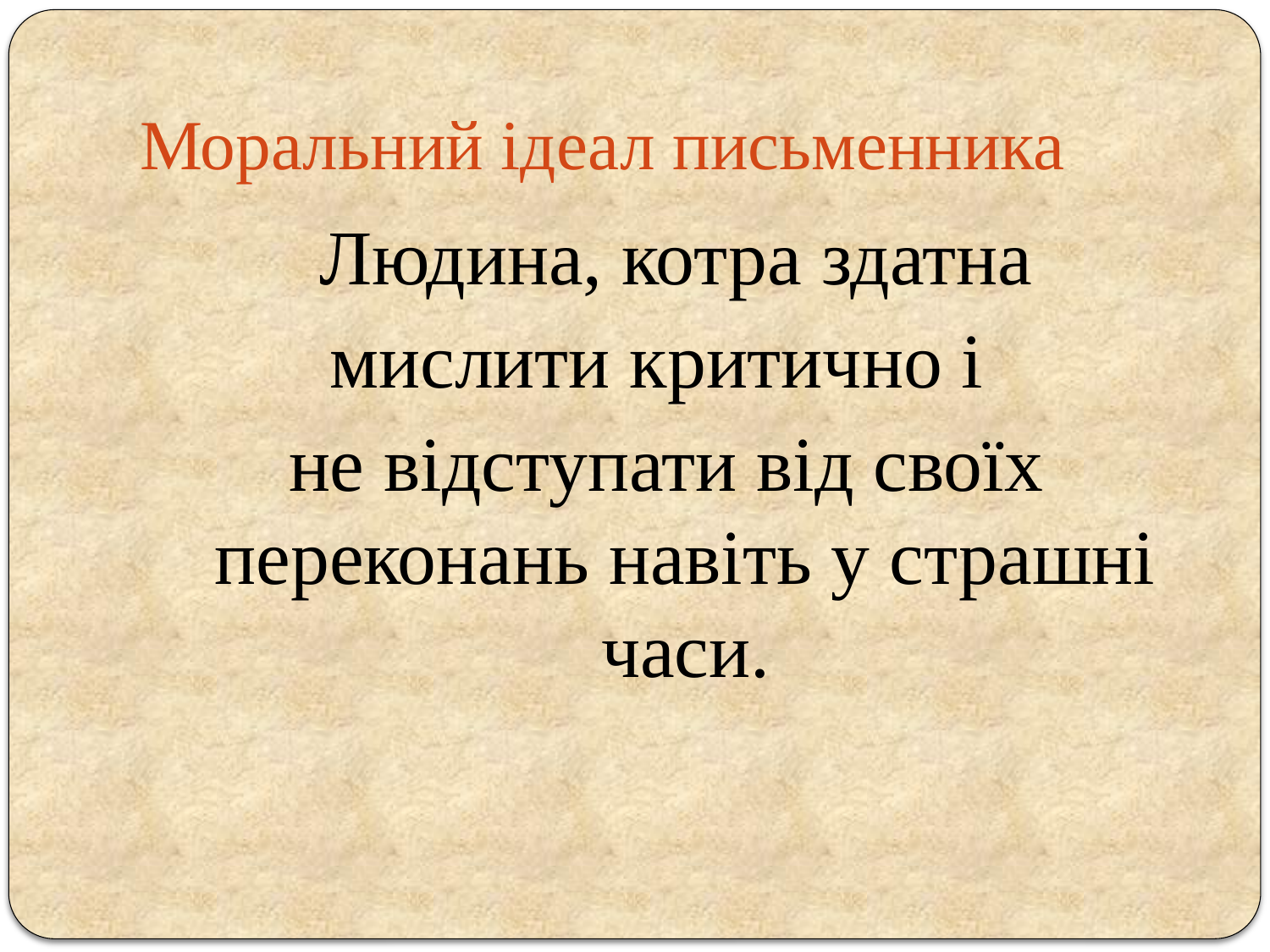

# Моральний ідеал письменника
  Людина, котра здатна
мислити критично і
не відступати від своїх переконань навіть у страшні часи.